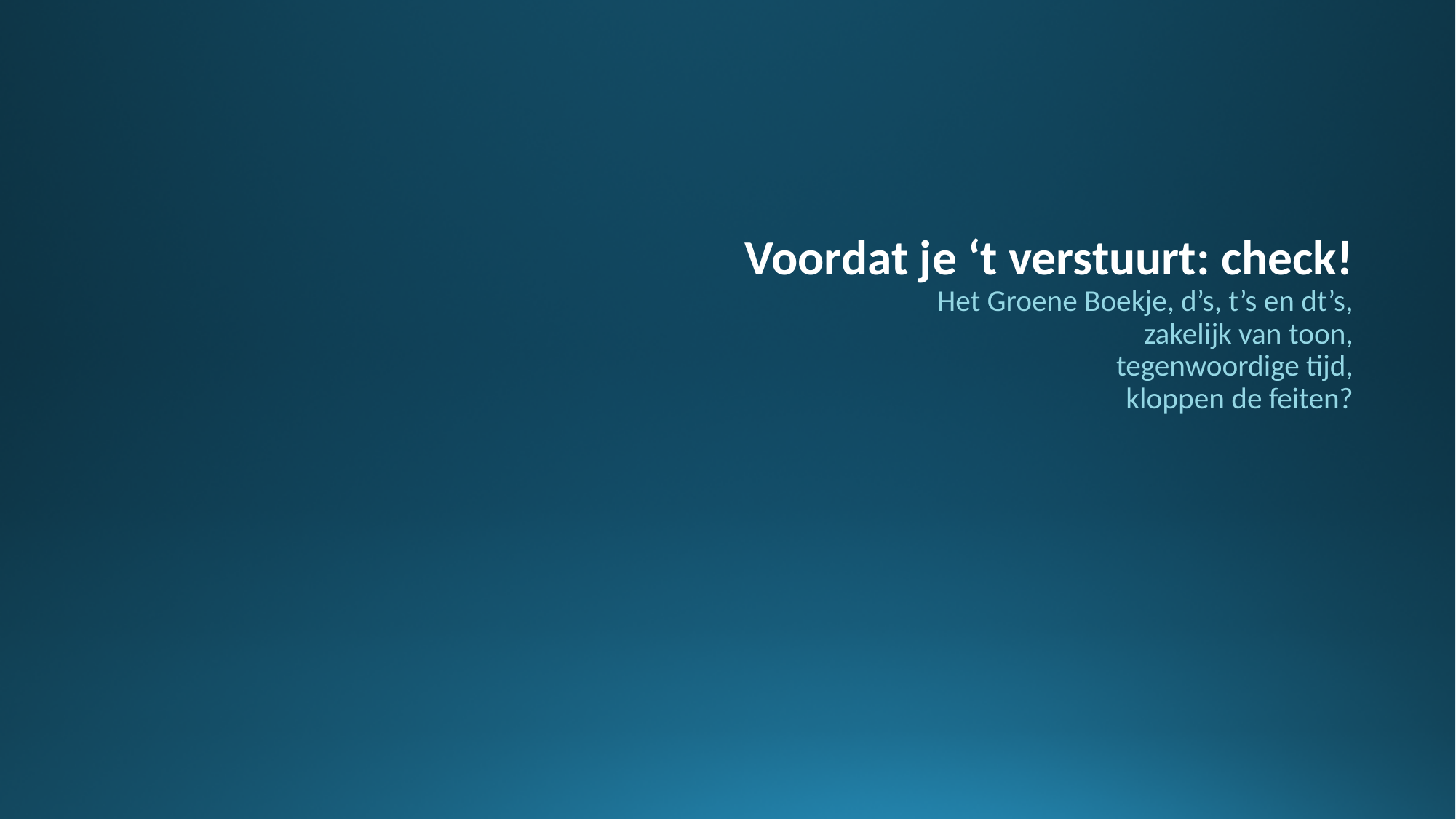

# Voordat je ‘t verstuurt: check! Het Groene Boekje, d’s, t’s en dt’s, zakelijk van toon, tegenwoordige tijd, kloppen de feiten?